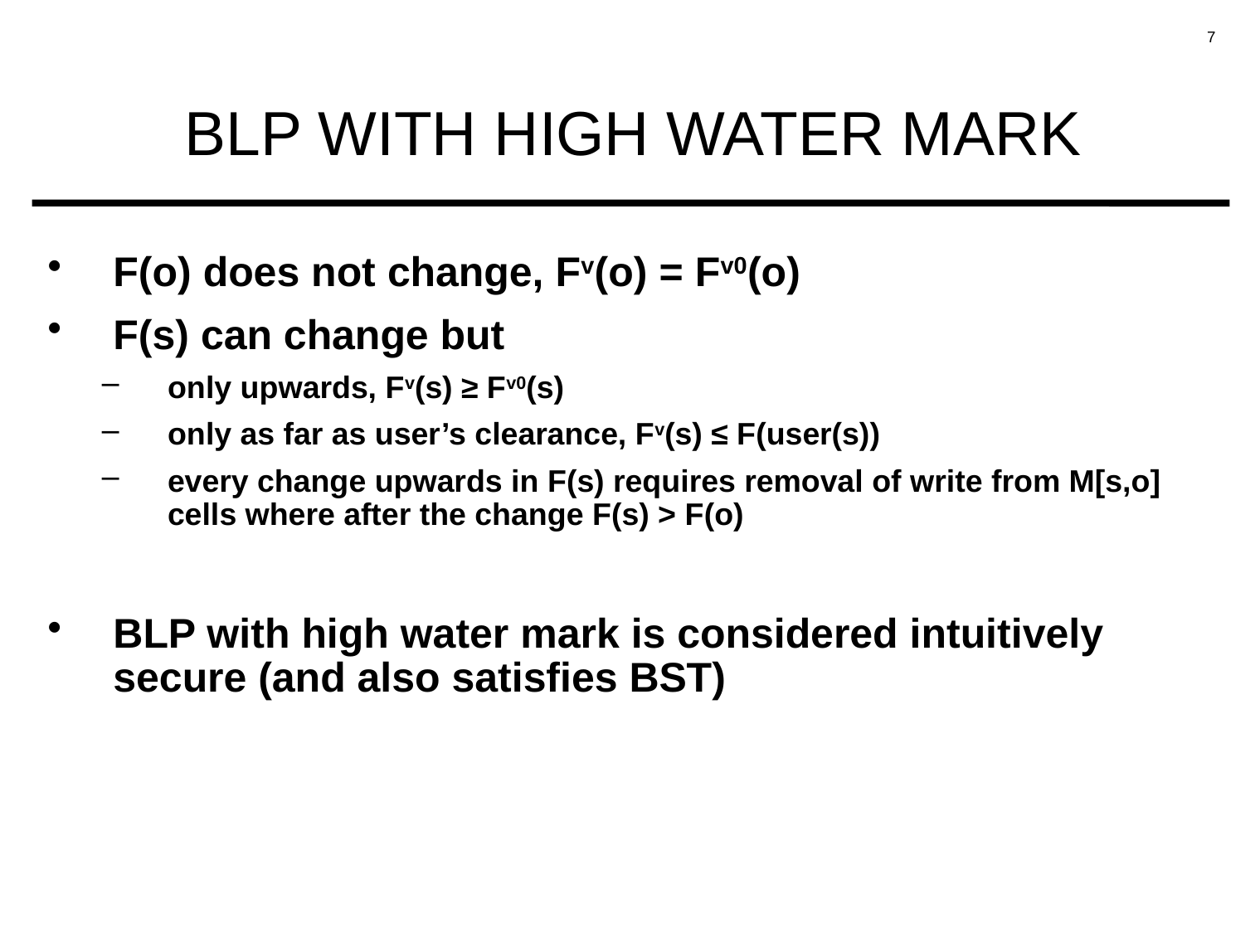

# BLP WITH HIGH WATER MARK
F(o) does not change, Fv(o) = Fv0(o)
F(s) can change but
only upwards, Fv(s) ≥ Fv0(s)
only as far as user’s clearance, Fv(s) ≤ F(user(s))
every change upwards in F(s) requires removal of write from M[s,o] cells where after the change F(s) > F(o)

BLP with high water mark is considered intuitively secure (and also satisfies BST)